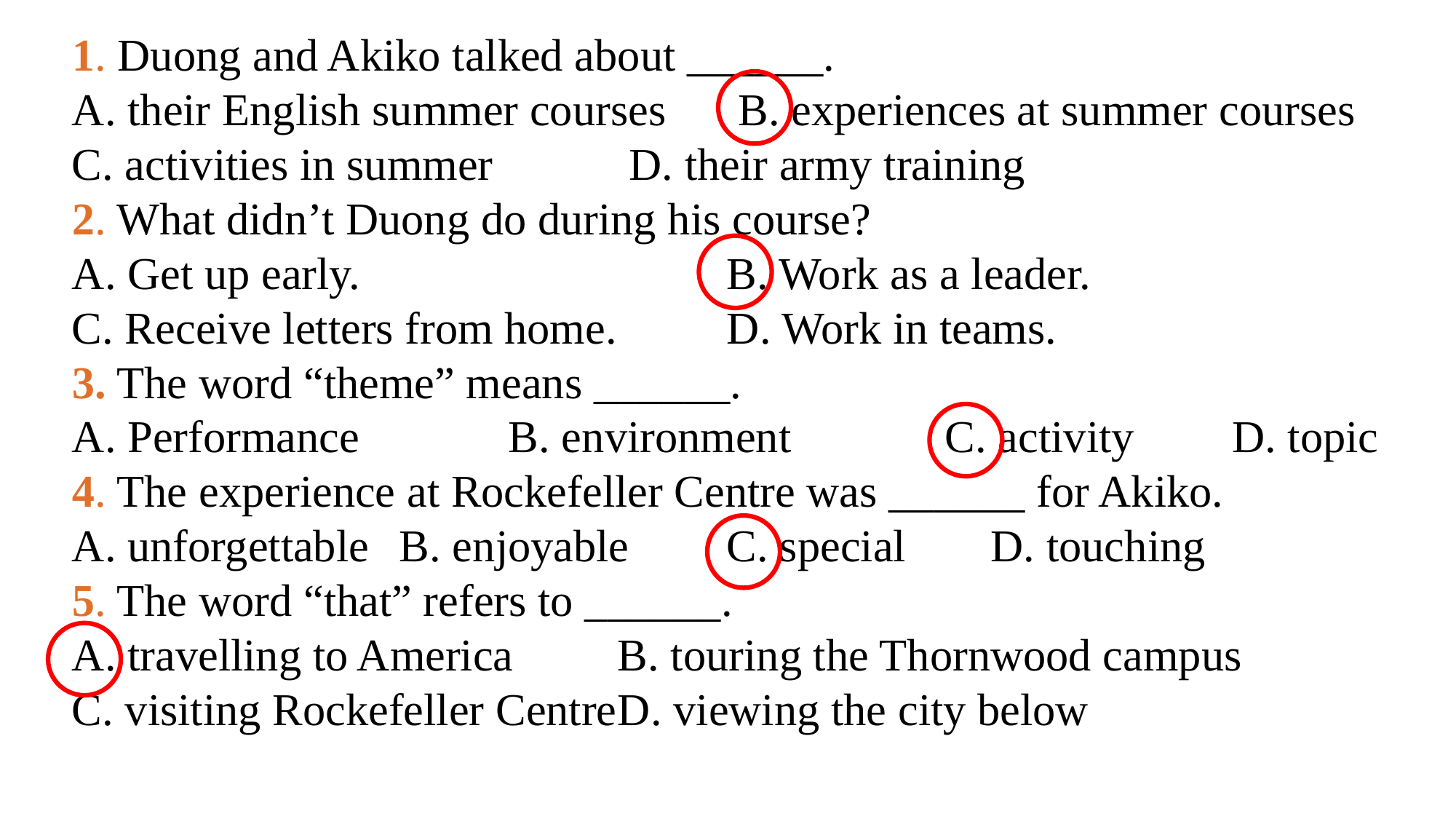

1. Duong and Akiko talked about ______.
A. their English summer courses	 B. experiences at summer courses
C. activities in summer 		 D. their army training
2. What didn’t Duong do during his course?
A. Get up early.				B. Work as a leader.
C. Receive letters from home. 	D. Work in teams.
3. The word “theme” means ______.
A. Performance		B. environment		C. activity 	      D. topic
4. The experience at Rockefeller Centre was ______ for Akiko.
A. unforgettable 	B. enjoyable	C. special 	    D. touching
5. The word “that” refers to ______.
A. travelling to America	B. touring the Thornwood campus
C. visiting Rockefeller Centre	D. viewing the city below